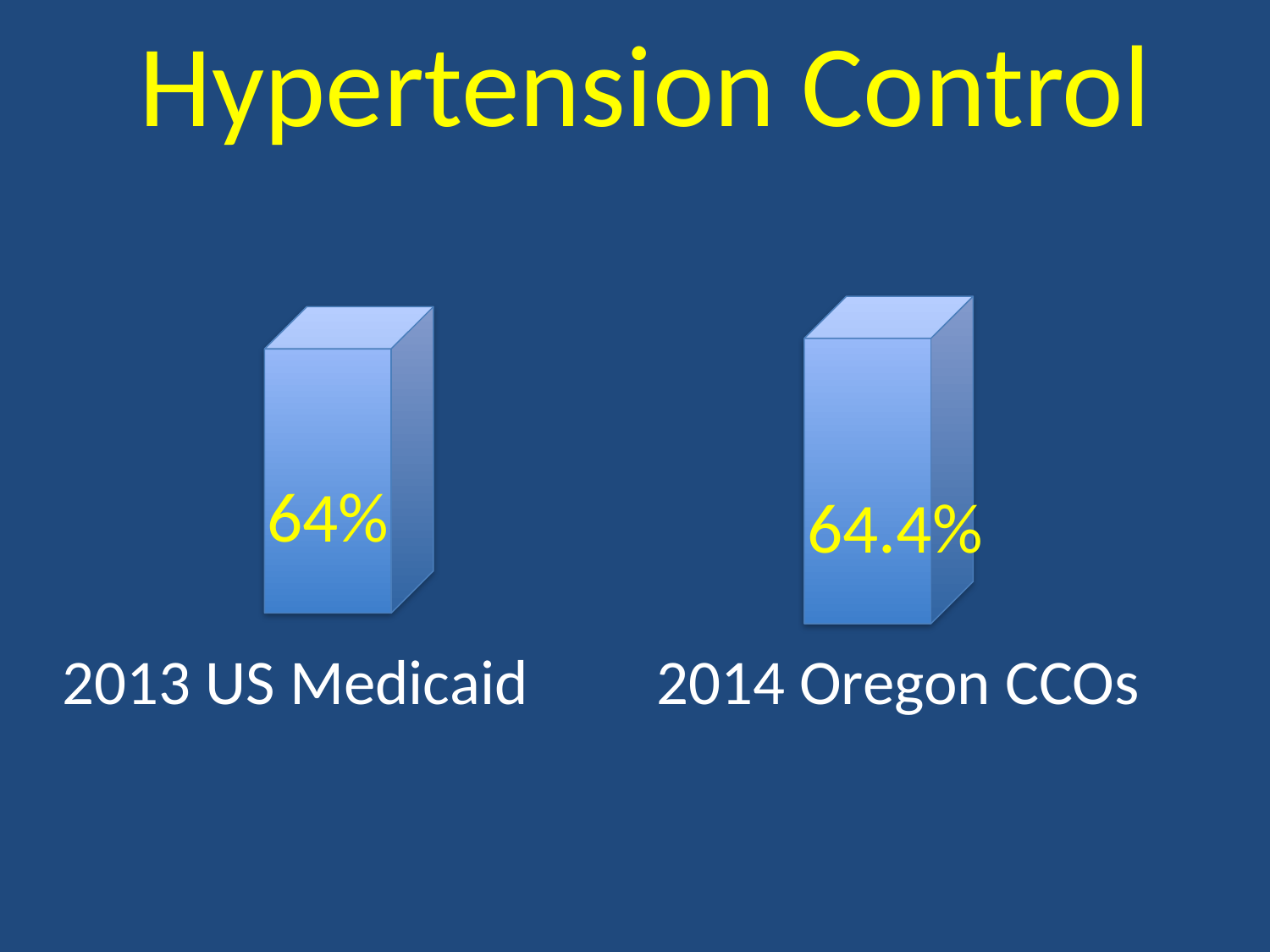

Hypertension Control
#

64%
64.4%
  2013 US Medicaid	        2014 Oregon CCOs